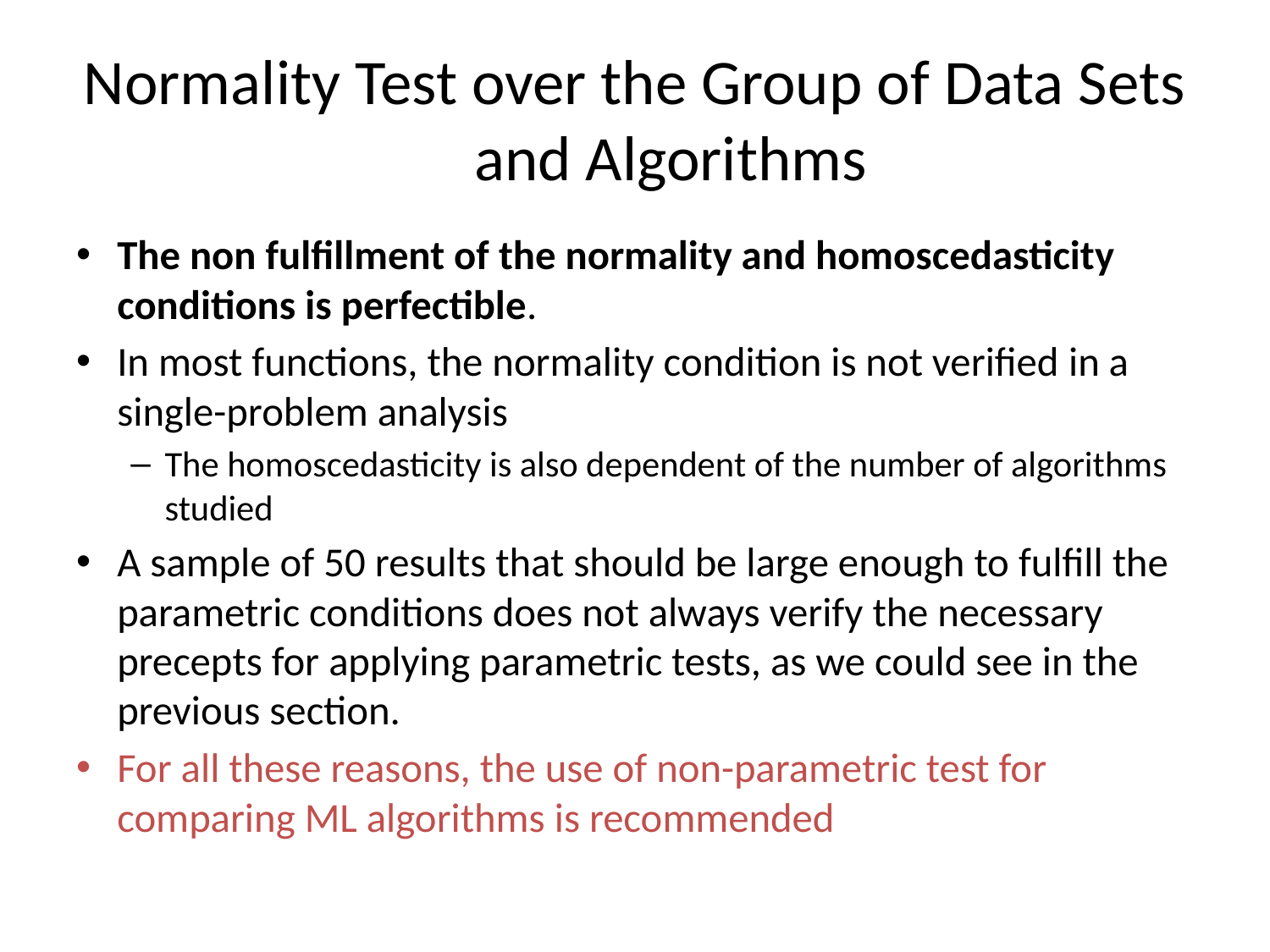

# Normality Test over the Group of Data Sets and Algorithms
The non fulfillment of the normality and homoscedasticity conditions is perfectible.
In most functions, the normality condition is not verified in a single-problem analysis
The homoscedasticity is also dependent of the number of algorithms studied
A sample of 50 results that should be large enough to fulfill the parametric conditions does not always verify the necessary precepts for applying parametric tests, as we could see in the previous section.
For all these reasons, the use of non-parametric test for comparing ML algorithms is recommended